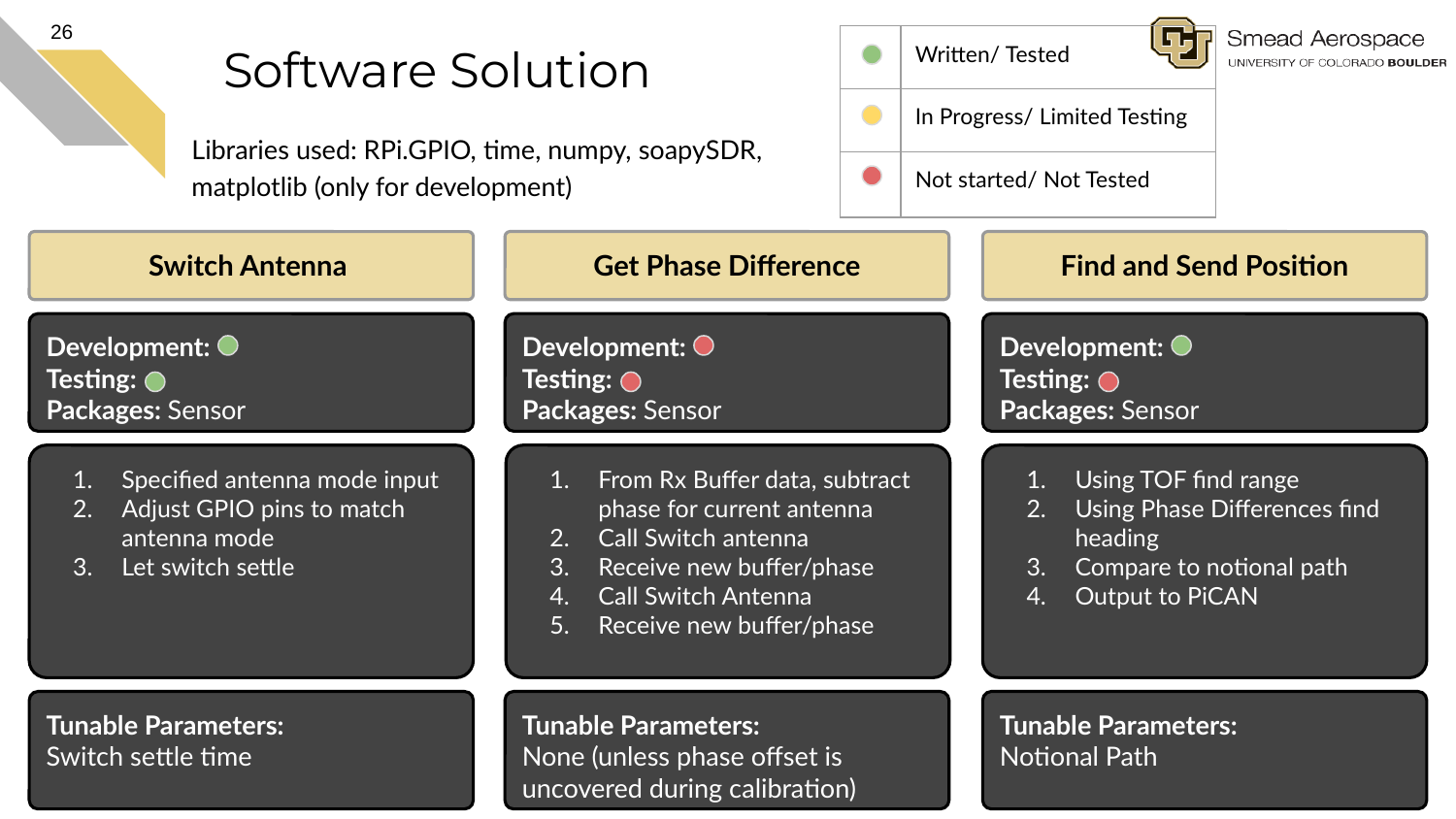

26
Software Solution
|  | Written/ Tested |
| --- | --- |
|  | In Progress/ Limited Testing |
|  | Not started/ Not Tested |

Libraries used: RPi.GPIO, time, numpy, soapySDR, matplotlib (only for development)

Find and Send Position
Switch Antenna

Get Phase Difference

Development:
Testing:
Packages: Sensor

Development:
Testing:
Packages: Sensor
Development:
Testing:
Packages: Sensor

Specified antenna mode input
Adjust GPIO pins to match antenna mode
Let switch settle
From Rx Buffer data, subtract phase for current antenna
Call Switch antenna
Receive new buffer/phase
Call Switch Antenna
Receive new buffer/phase

Using TOF find range
Using Phase Differences find heading
Compare to notional path
Output to PiCAN
Tunable Parameters:
Switch settle time
Tunable Parameters:
None (unless phase offset is uncovered during calibration)
Tunable Parameters:
Notional Path